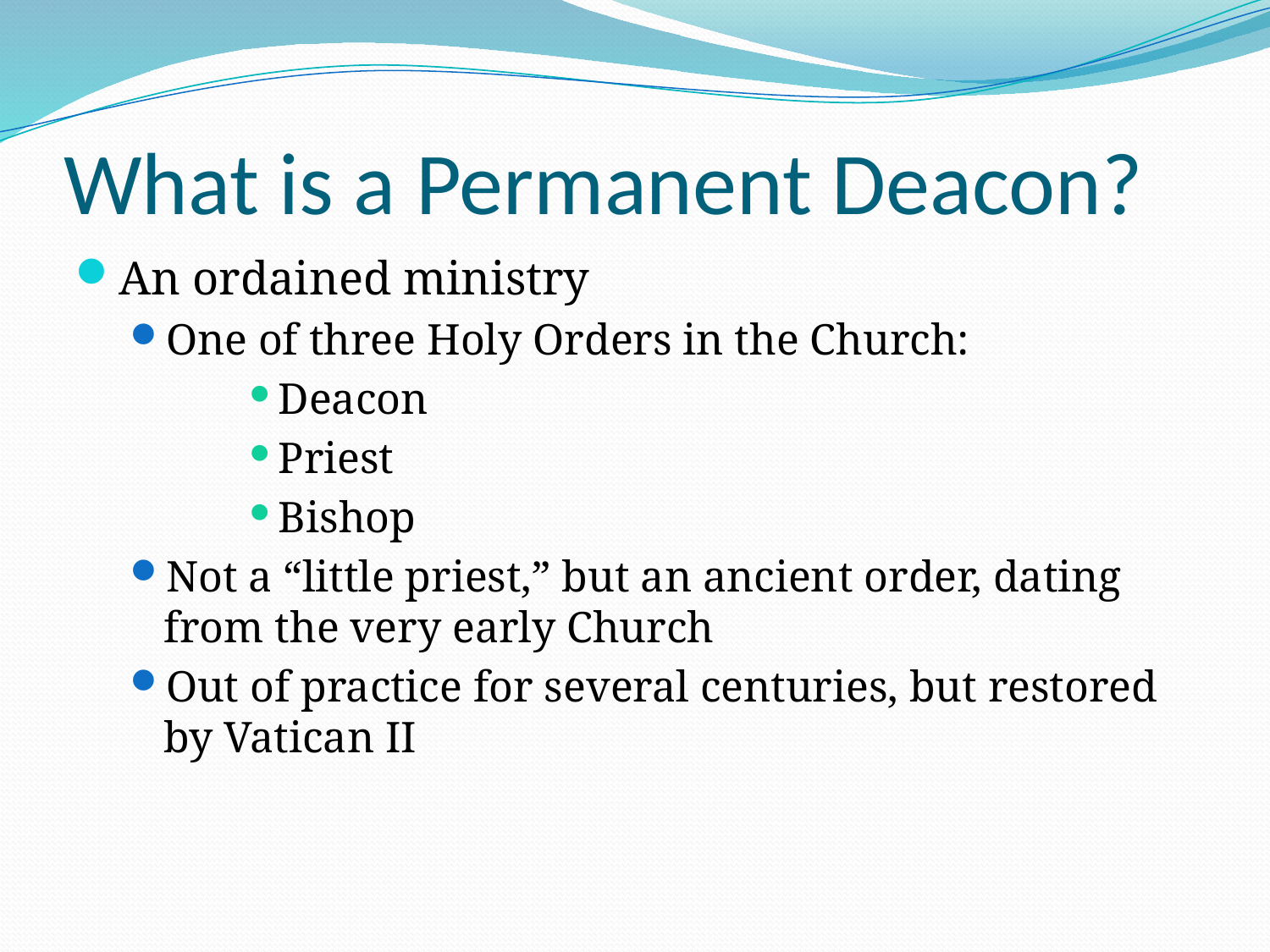

# What is a Permanent Deacon?
An ordained ministry
One of three Holy Orders in the Church:
Deacon
Priest
Bishop
Not a “little priest,” but an ancient order, dating from the very early Church
Out of practice for several centuries, but restored by Vatican II